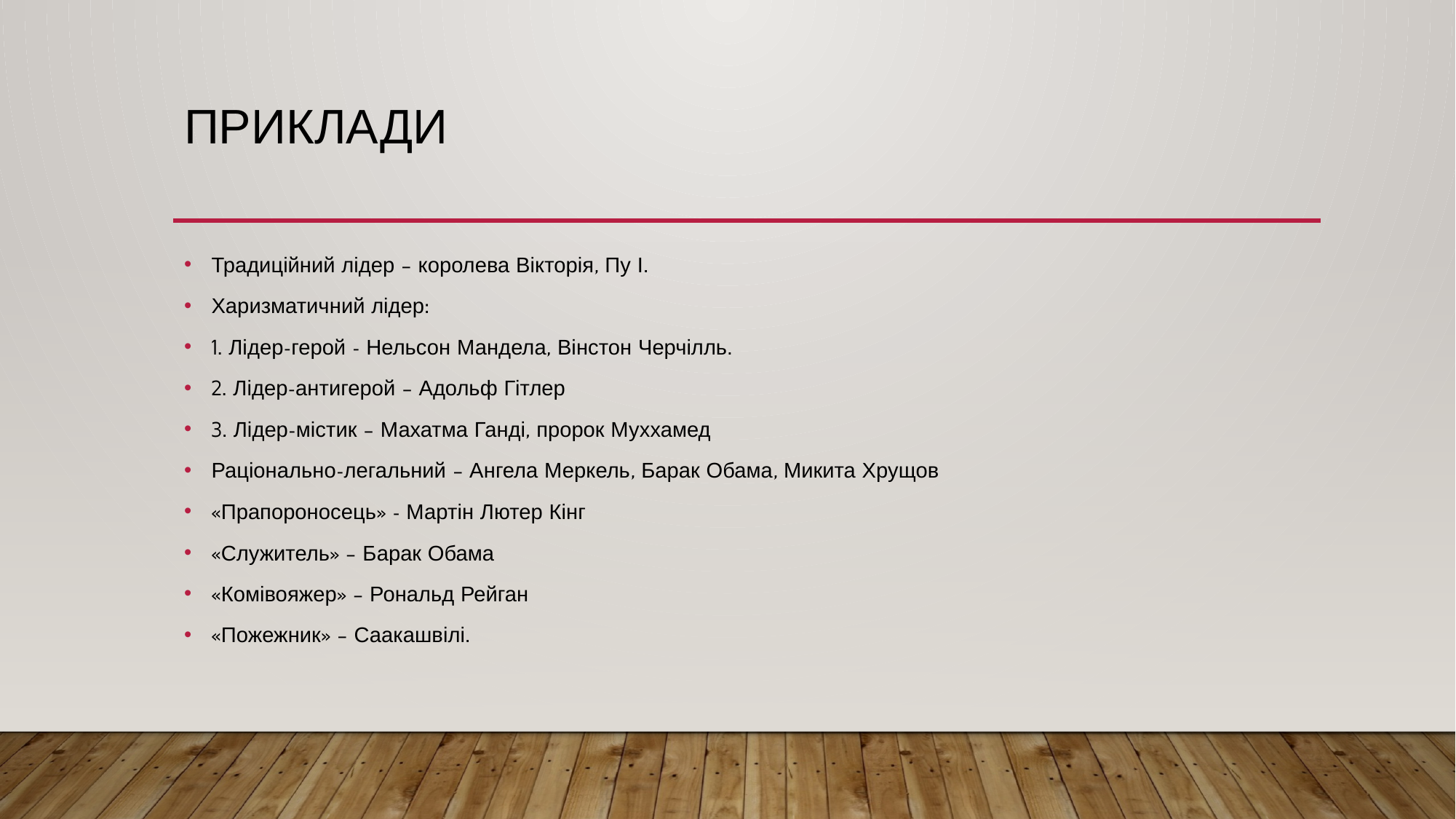

# Приклади
Традиційний лідер – королева Вікторія, Пу І.
Харизматичний лідер:
1. Лідер-герой - Нельсон Мандела, Вінстон Черчілль.
2. Лідер-антигерой – Адольф Гітлер
3. Лідер-містик – Махатма Ганді, пророк Муххамед
Раціонально-легальний – Ангела Меркель, Барак Обама, Микита Хрущов
«Прапороносець» - Мартін Лютер Кінг
«Служитель» – Барак Обама
«Комівояжер» – Рональд Рейган
«Пожежник» – Саакашвілі.